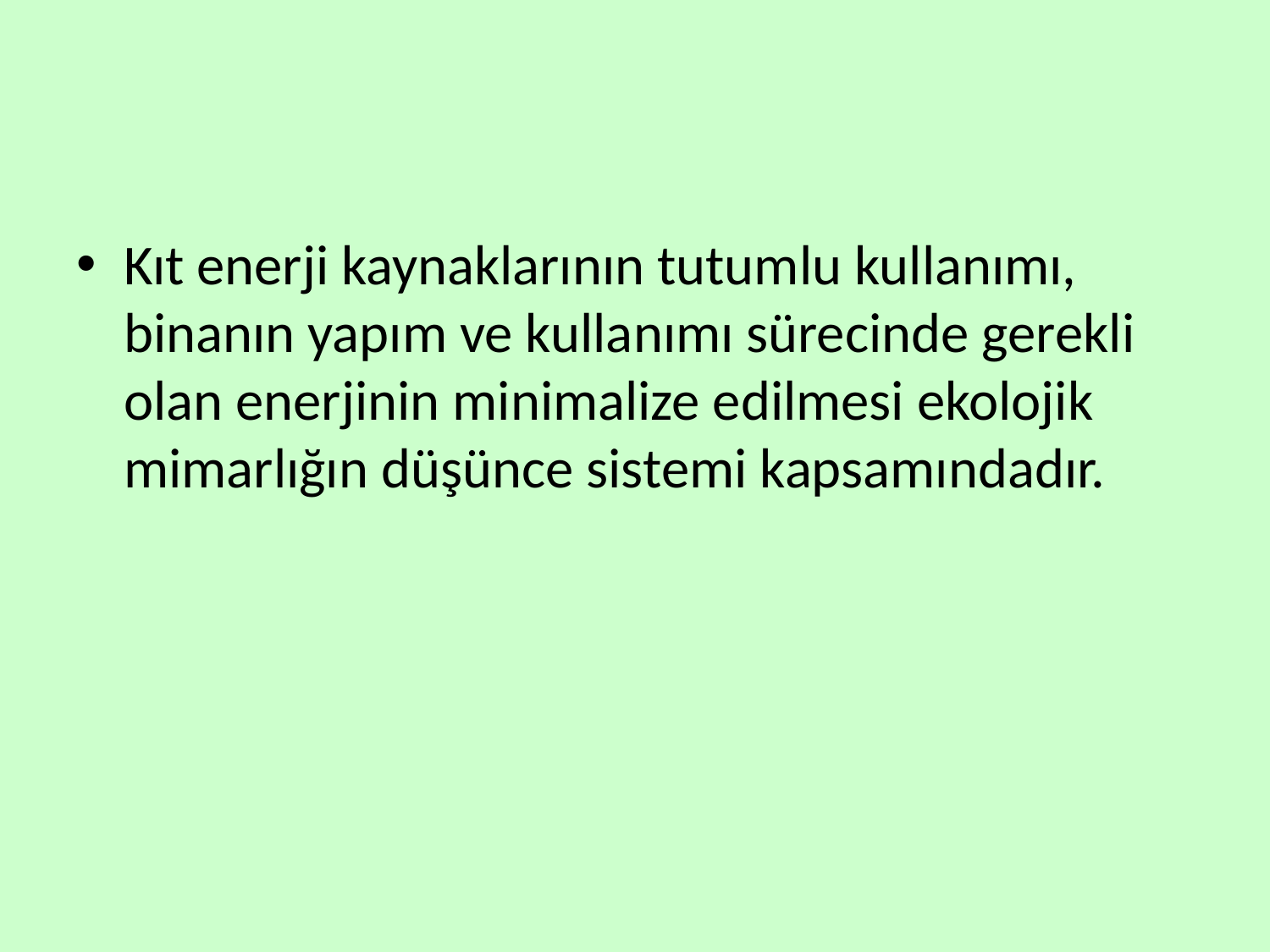

#
Kıt enerji kaynaklarının tutumlu kullanımı, binanın yapım ve kullanımı sürecinde gerekli olan enerjinin minimalize edilmesi ekolojik mimarlığın düşünce sistemi kapsamındadır.